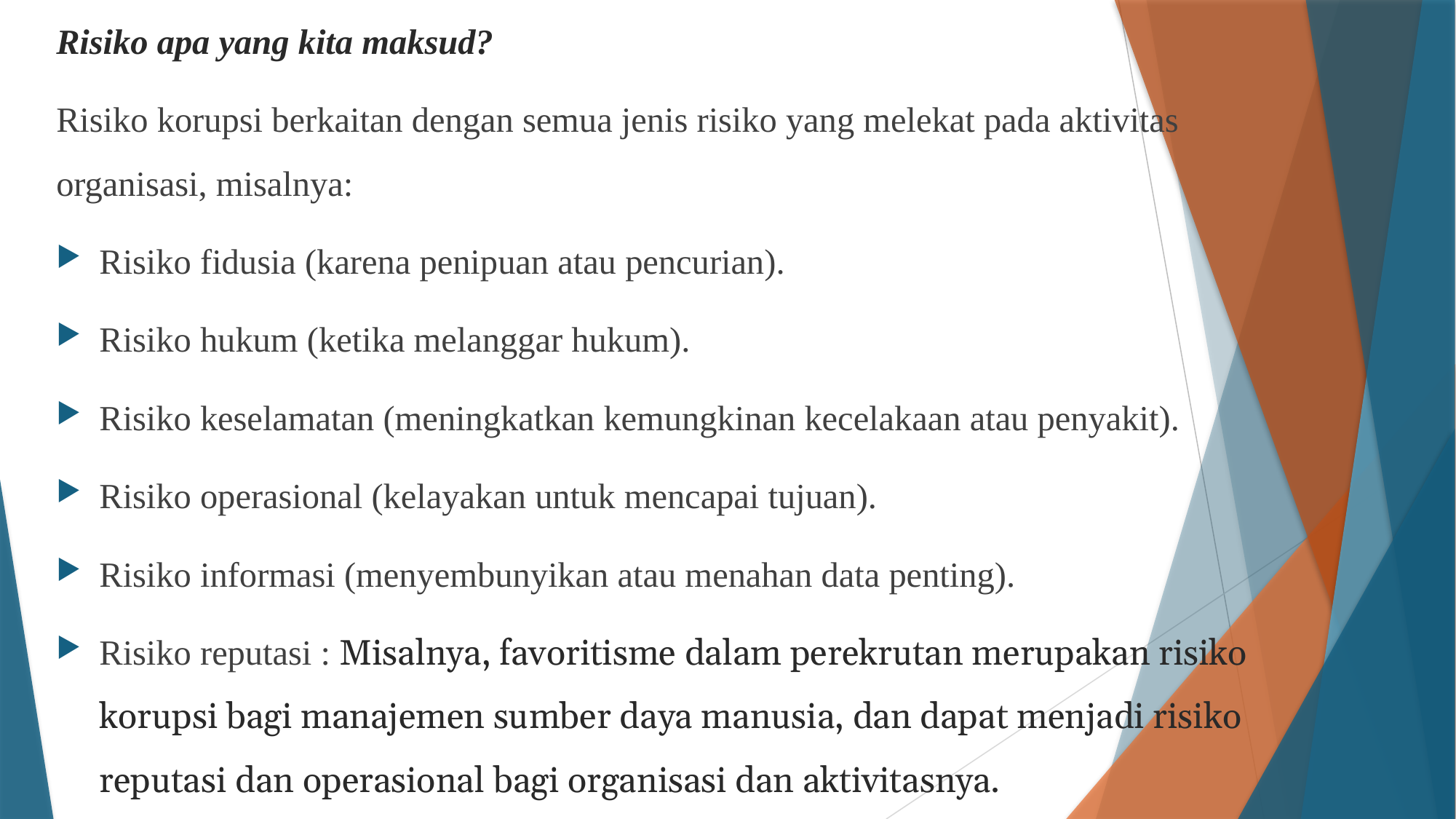

Risiko apa yang kita maksud?
Risiko korupsi berkaitan dengan semua jenis risiko yang melekat pada aktivitas organisasi, misalnya:
Risiko fidusia (karena penipuan atau pencurian).
Risiko hukum (ketika melanggar hukum).
Risiko keselamatan (meningkatkan kemungkinan kecelakaan atau penyakit).
Risiko operasional (kelayakan untuk mencapai tujuan).
Risiko informasi (menyembunyikan atau menahan data penting).
Risiko reputasi : Misalnya, favoritisme dalam perekrutan merupakan risiko korupsi bagi manajemen sumber daya manusia, dan dapat menjadi risiko reputasi dan operasional bagi organisasi dan aktivitasnya.